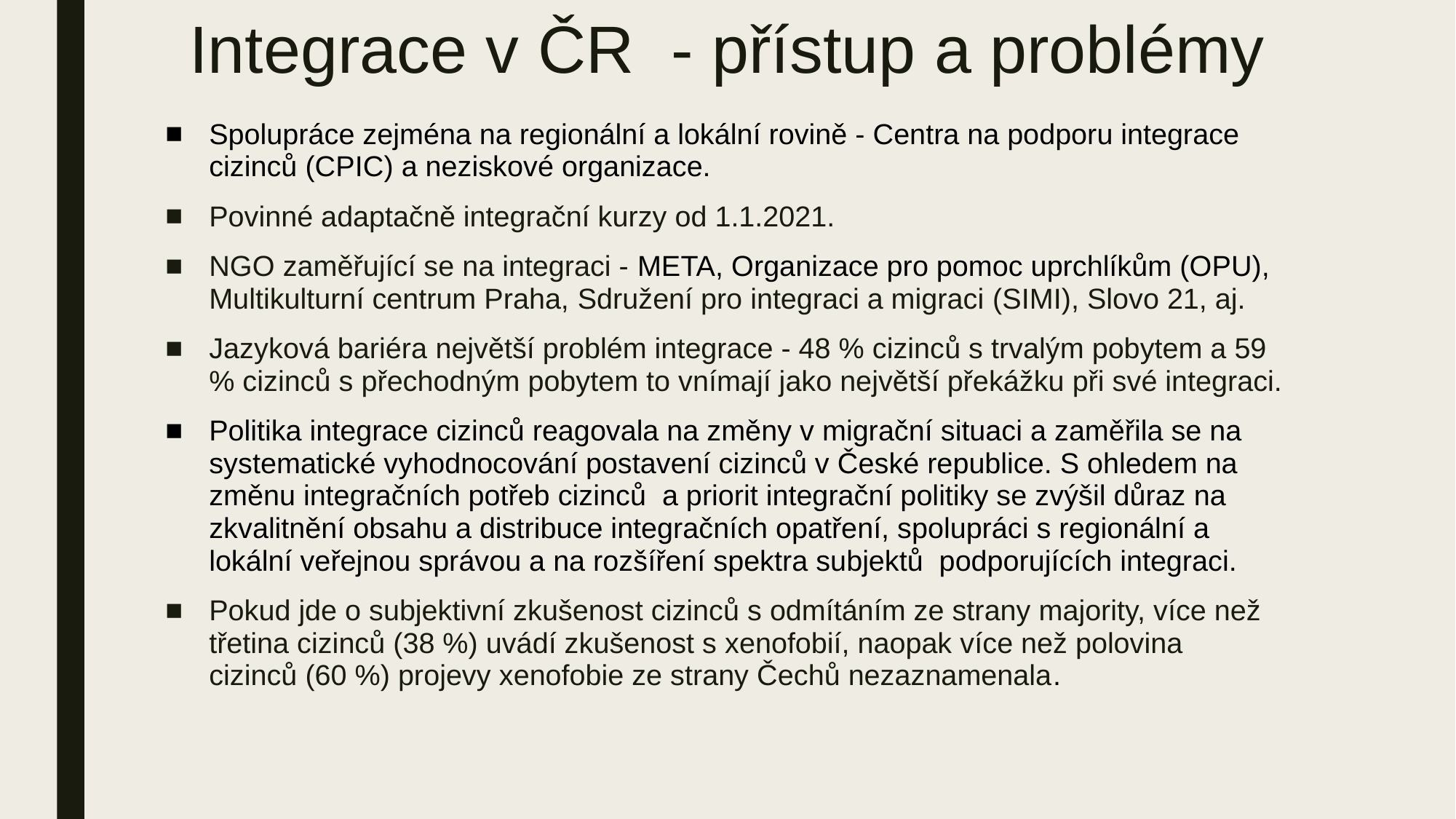

# Integrace v ČR  - přístup a problémy
Spolupráce zejména na regionální a lokální rovině - Centra na podporu integrace cizinců (CPIC) a neziskové organizace.
Povinné adaptačně integrační kurzy od 1.1.2021.
NGO zaměřující se na integraci - META, Organizace pro pomoc uprchlíkům (OPU), Multikulturní centrum Praha, Sdružení pro integraci a migraci (SIMI), Slovo 21, aj.
Jazyková bariéra největší problém integrace - 48 % cizinců s trvalým pobytem a 59 % cizinců s přechodným pobytem to vnímají jako největší překážku při své integraci.
Politika integrace cizinců reagovala na změny v migrační situaci a zaměřila se na systematické vyhodnocování postavení cizinců v České republice. S ohledem na změnu integračních potřeb cizinců  a priorit integrační politiky se zvýšil důraz na zkvalitnění obsahu a distribuce integračních opatření, spolupráci s regionální a lokální veřejnou správou a na rozšíření spektra subjektů  podporujících integraci.
Pokud jde o subjektivní zkušenost cizinců s odmítáním ze strany majority, více než třetina cizinců (38 %) uvádí zkušenost s xenofobií, naopak více než polovina cizinců (60 %) projevy xenofobie ze strany Čechů nezaznamenala.